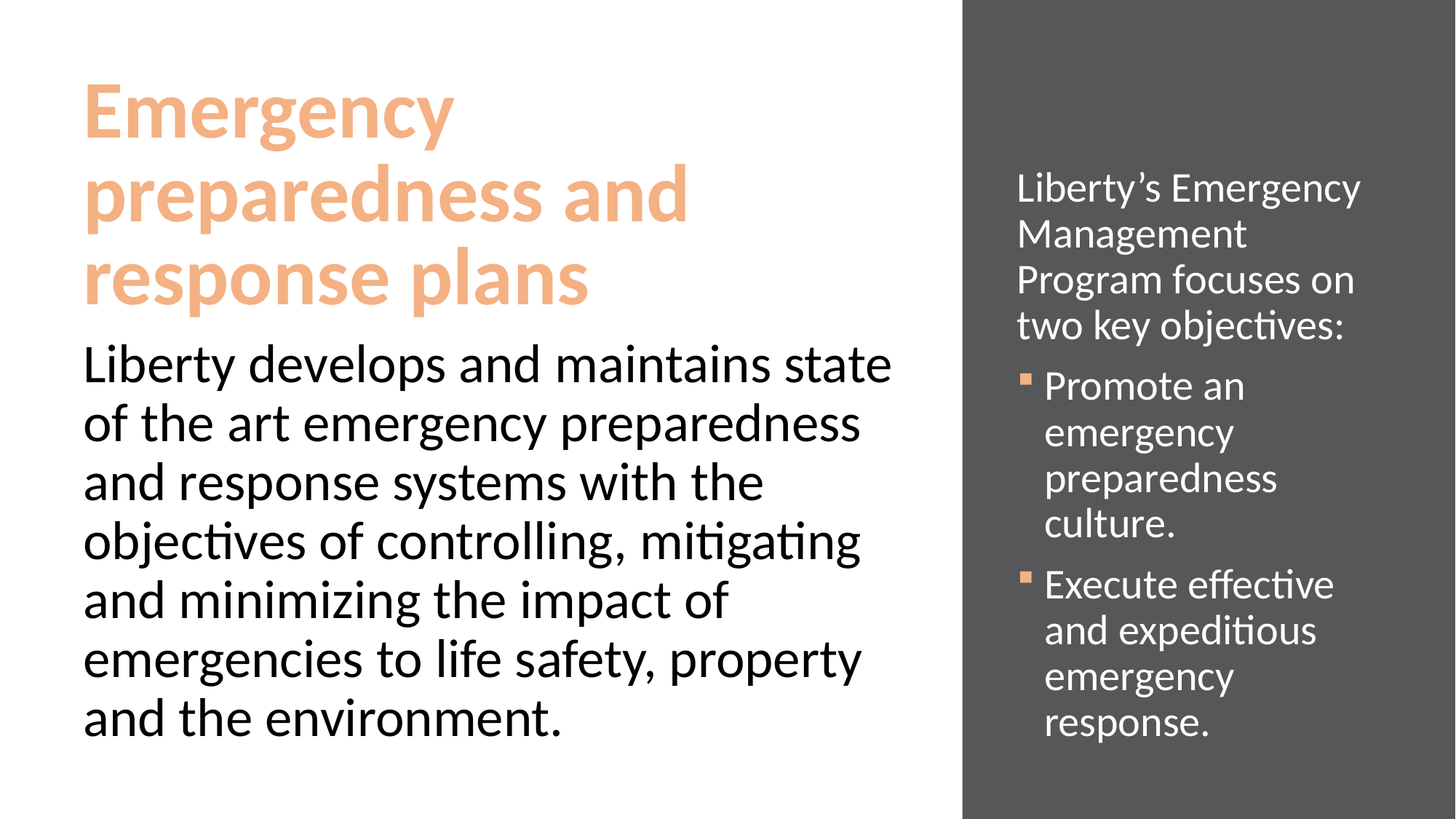

Emergency preparedness and response plans
Liberty’s Emergency Management Program focuses on two key objectives:
Promote an emergency preparedness culture.
Execute effective and expeditious emergency response.
Liberty develops and maintains state of the art emergency preparedness and response systems with the objectives of controlling, mitigating and minimizing the impact of emergencies to life safety, property and the environment.